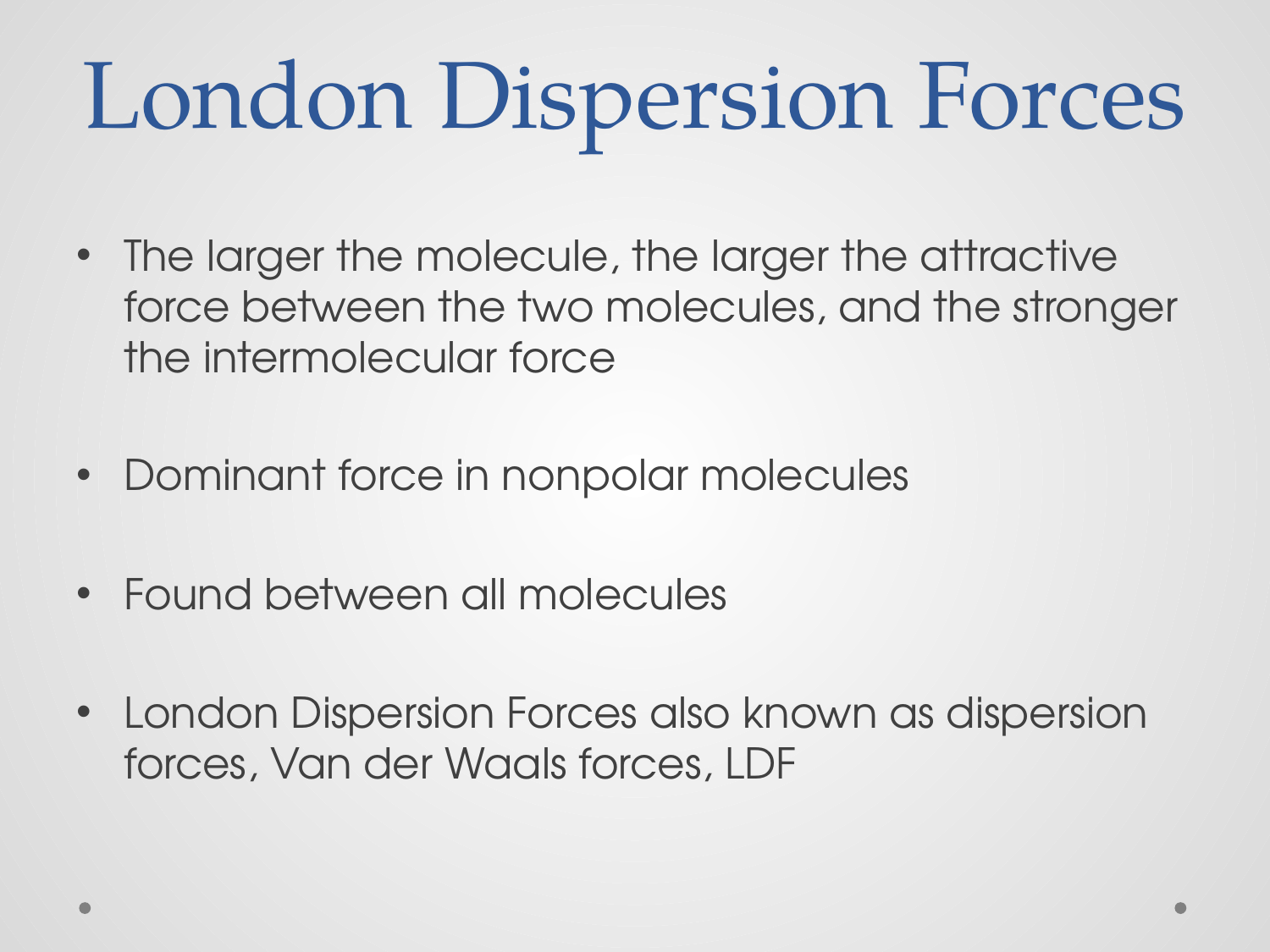

# London Dispersion Forces
The larger the molecule, the larger the attractive force between the two molecules, and the stronger the intermolecular force

Dominant force in nonpolar molecules

Found between all molecules

London Dispersion Forces also known as dispersion forces, Van der Waals forces, LDF